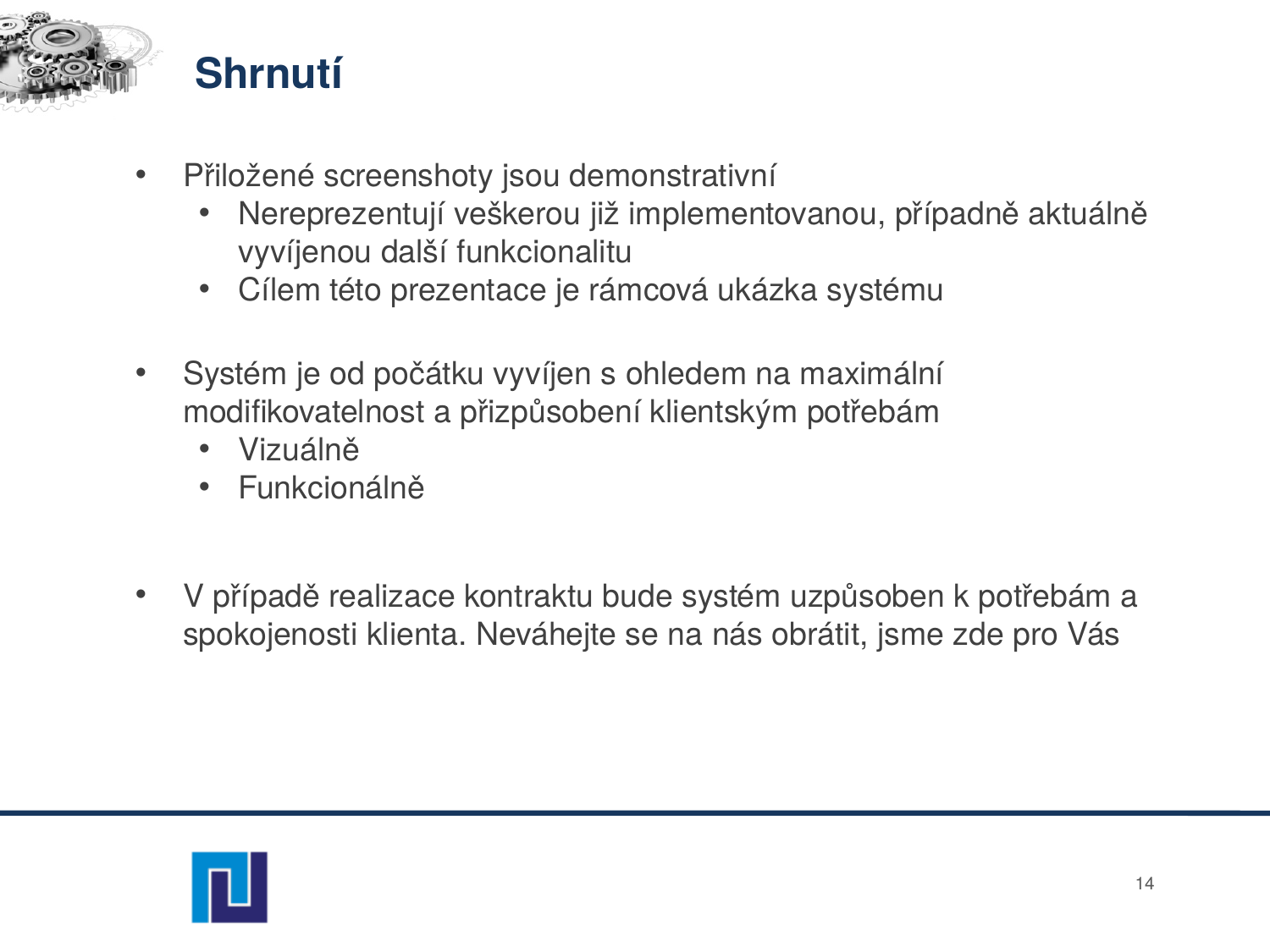

Shrnutí
Přiložené screenshoty jsou demonstrativní
Nereprezentují veškerou již implementovanou, případně aktuálně vyvíjenou další funkcionalitu
Cílem této prezentace je rámcová ukázka systému

Systém je od počátku vyvíjen s ohledem na maximální modifikovatelnost a přizpůsobení klientským potřebám
Vizuálně
Funkcionálně

V případě realizace kontraktu bude systém uzpůsoben k potřebám a spokojenosti klienta. Neváhejte se na nás obrátit, jsme zde pro Vás
14